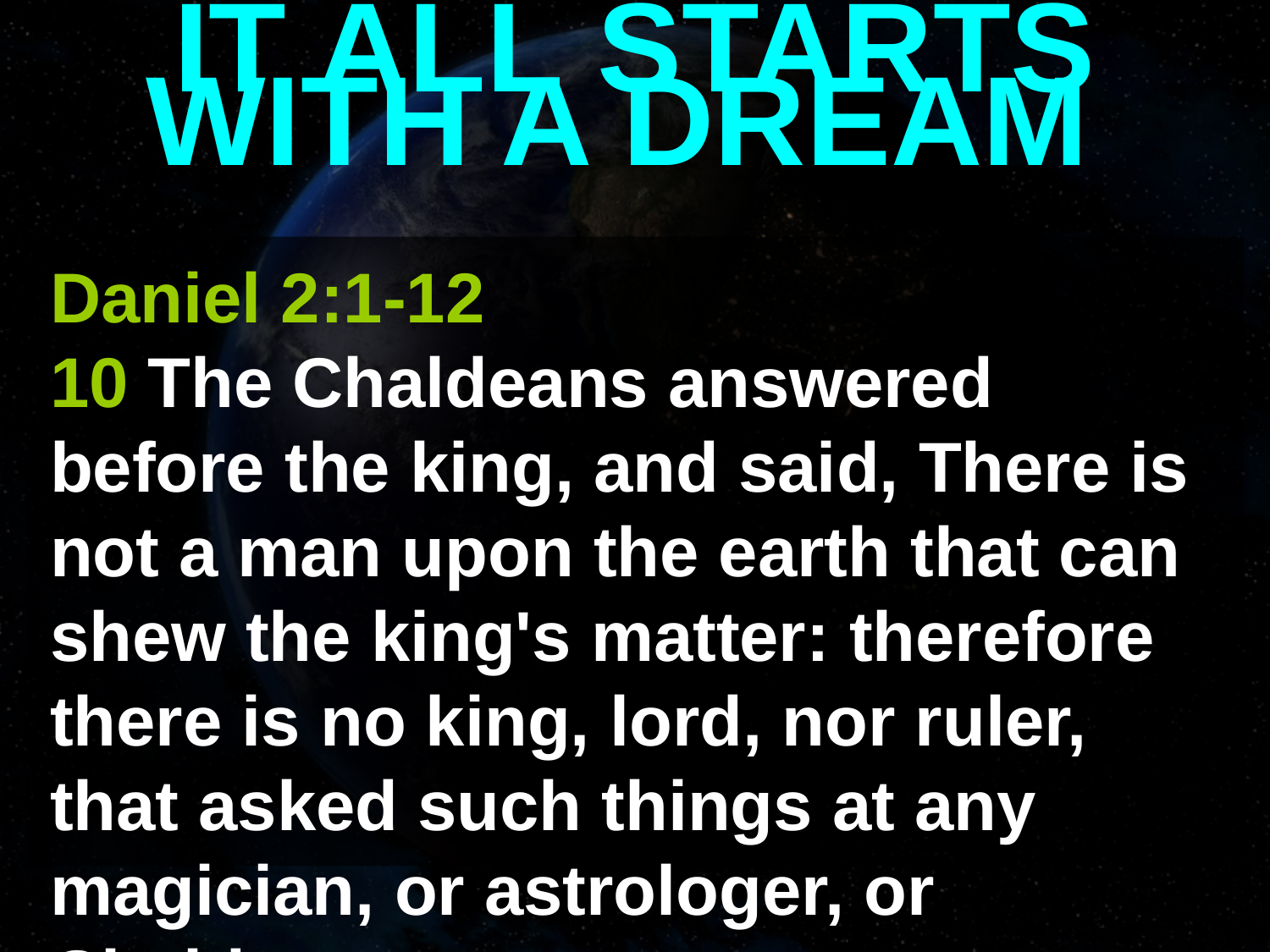

IT ALL STARTS
WITH A DREAM

Daniel 2:1-12
10 The Chaldeans answered before the king, and said, There is not a man upon the earth that can shew the king's matter: therefore there is no king, lord, nor ruler, that asked such things at any magician, or astrologer, or Chaldean.